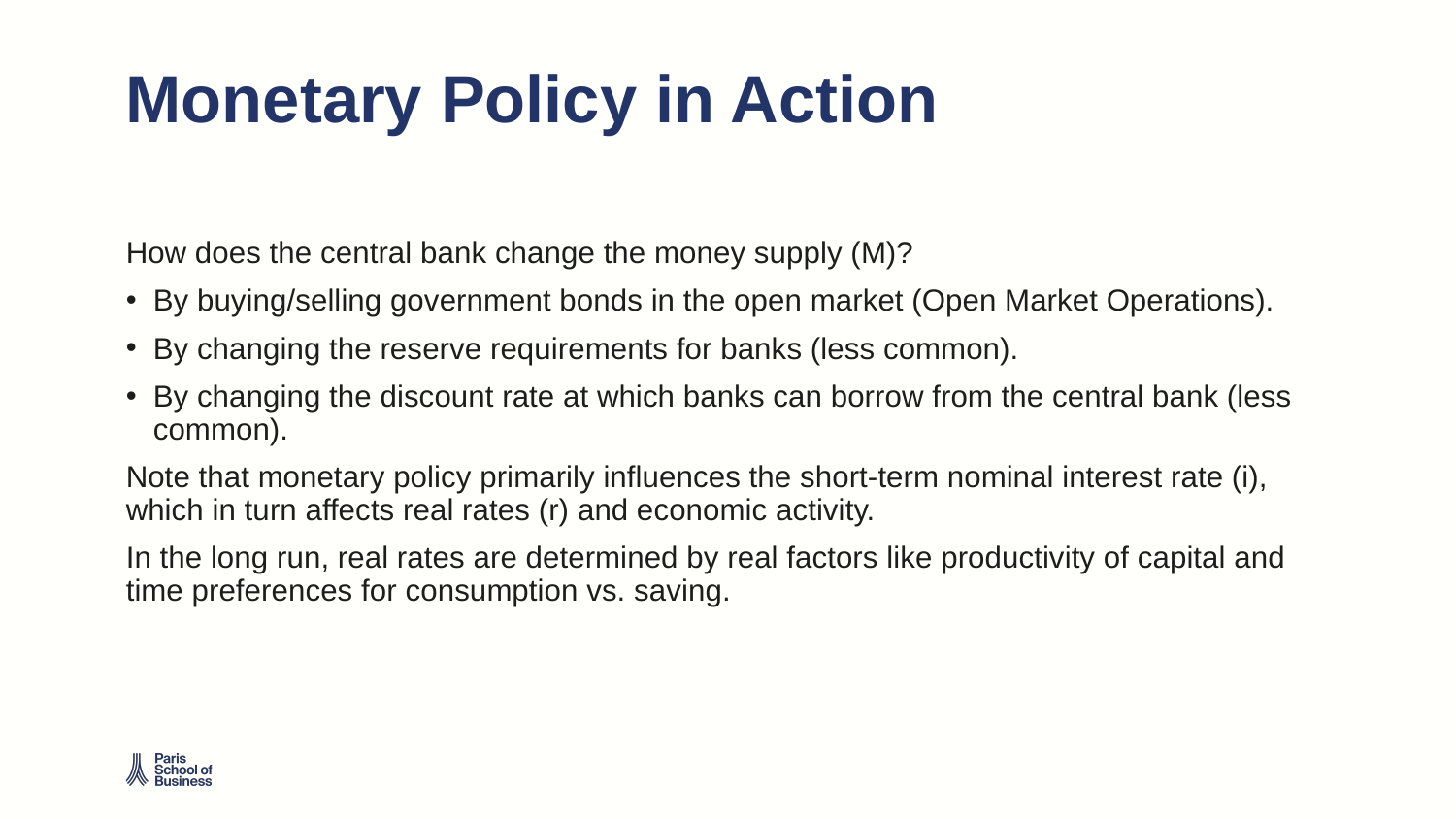

# Monetary Policy in Action
How does the central bank change the money supply (M)?
By buying/selling government bonds in the open market (Open Market Operations).
By changing the reserve requirements for banks (less common).
By changing the discount rate at which banks can borrow from the central bank (less common).
Note that monetary policy primarily influences the short-term nominal interest rate (i), which in turn affects real rates (r) and economic activity.
In the long run, real rates are determined by real factors like productivity of capital and time preferences for consumption vs. saving.